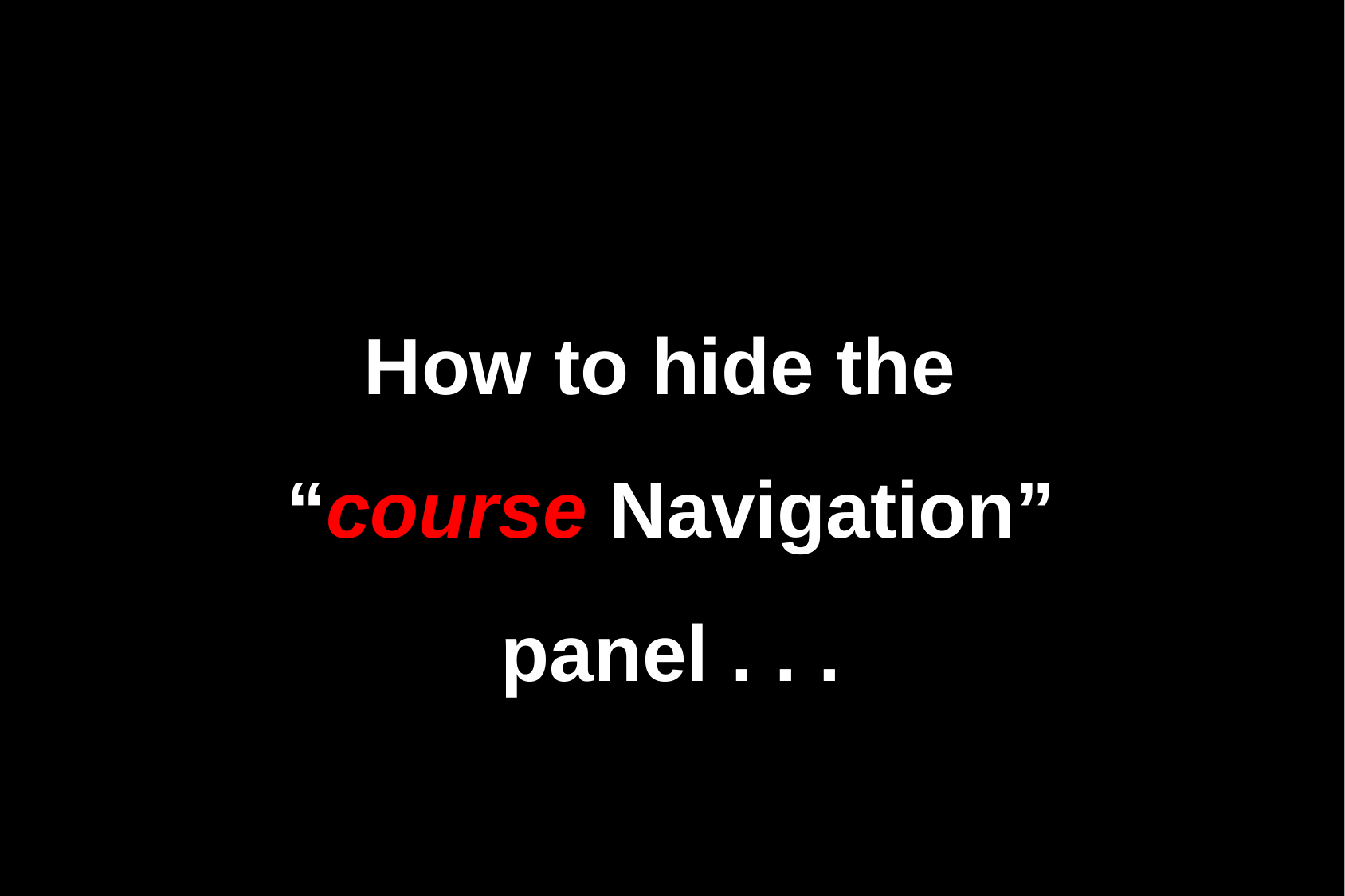

How to hide the
“course Navigation”
panel . . .